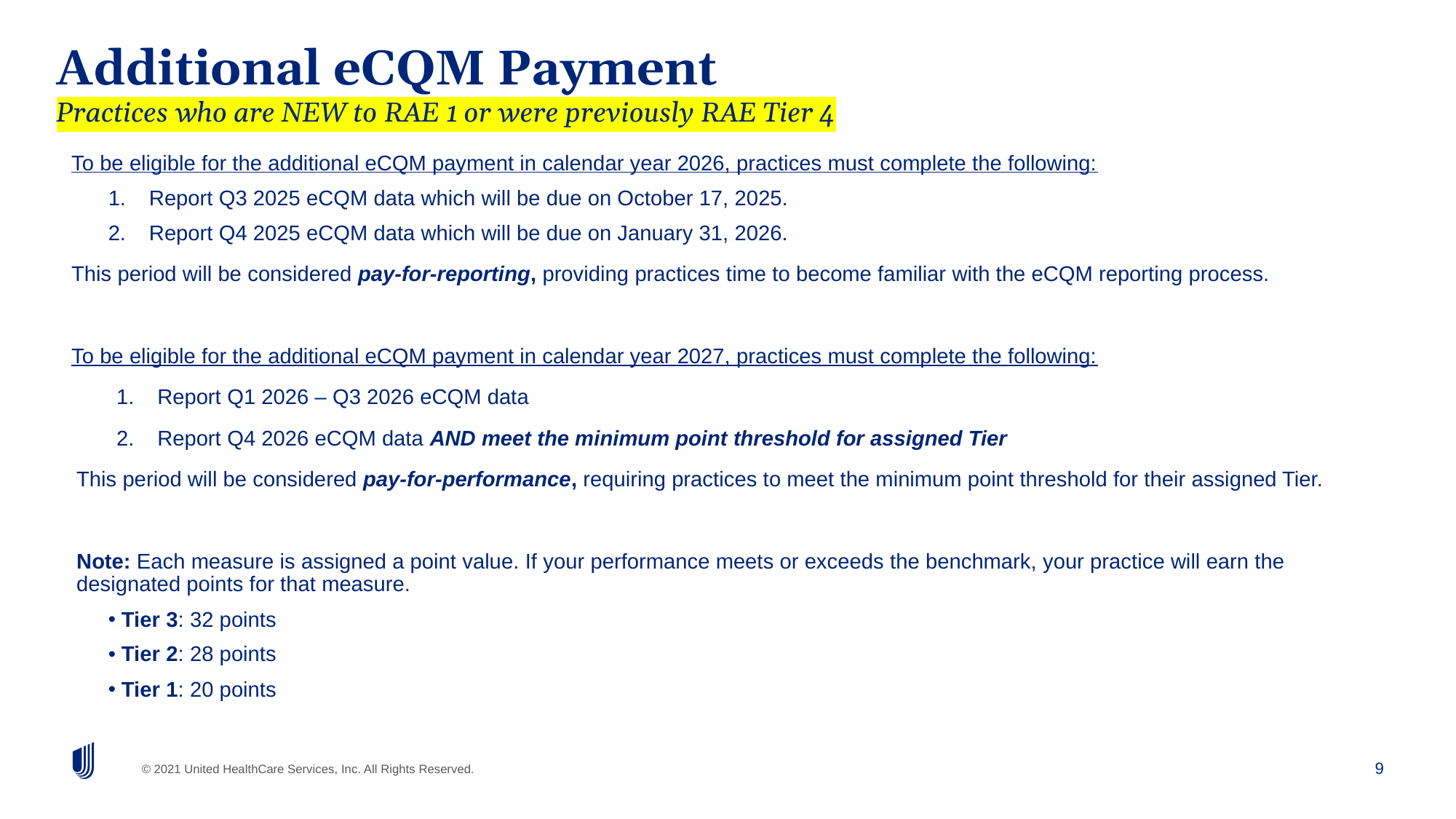

# Additional eCQM Payment Practices who are NEW to RAE 1 or were previously RAE Tier 4
To be eligible for the additional eCQM payment in calendar year 2026, practices must complete the following:
Report Q3 2025 eCQM data which will be due on October 17, 2025.
Report Q4 2025 eCQM data which will be due on January 31, 2026.
This period will be considered pay-for-reporting, providing practices time to become familiar with the eCQM reporting process.

To be eligible for the additional eCQM payment in calendar year 2027, practices must complete the following:
Report Q1 2026 – Q3 2026 eCQM data
Report Q4 2026 eCQM data AND meet the minimum point threshold for assigned Tier
This period will be considered pay-for-performance, requiring practices to meet the minimum point threshold for their assigned Tier.

Note: Each measure is assigned a point value. If your performance meets or exceeds the benchmark, your practice will earn the designated points for that measure.
Tier 3: 32 points
Tier 2: 28 points
Tier 1: 20 points

9